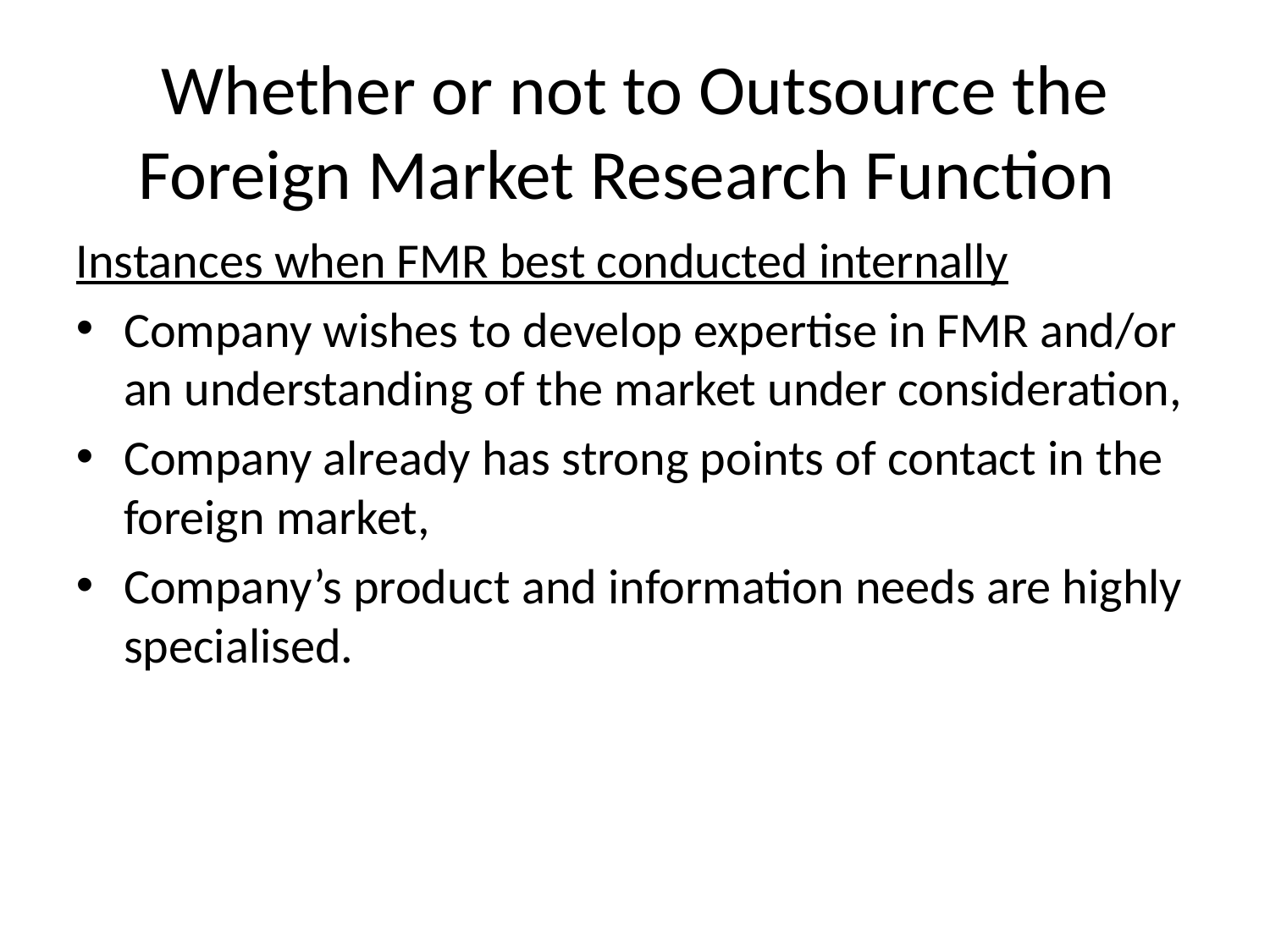

# Whether or not to Outsource the Foreign Market Research Function
Instances when FMR best conducted internally
Company wishes to develop expertise in FMR and/or an understanding of the market under consideration,
Company already has strong points of contact in the foreign market,
Company’s product and information needs are highly specialised.